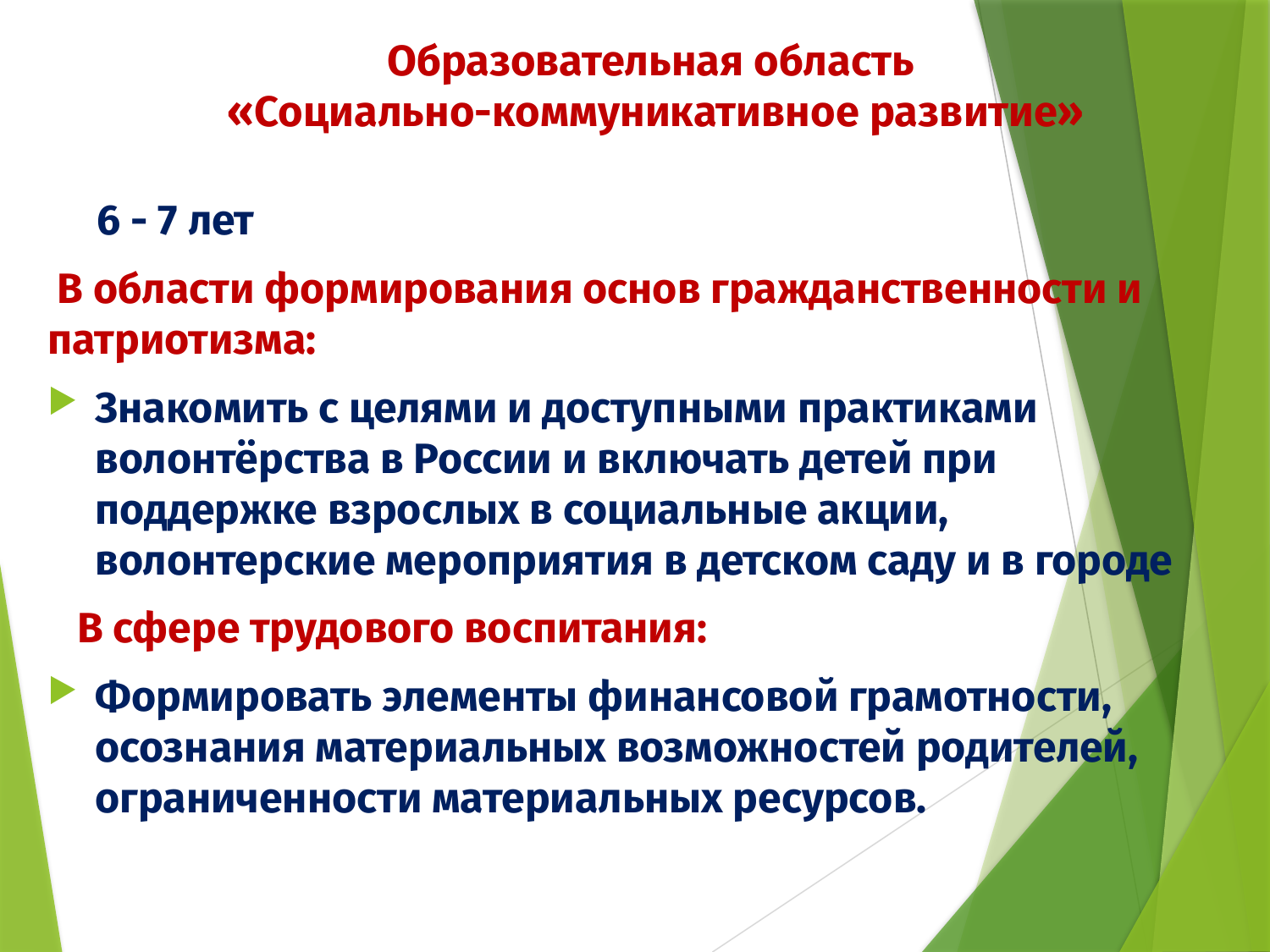

# Образовательная область «Социально-коммуникативное развитие»
     6 - 7 лет
 В области формирования основ гражданственности и патриотизма:
Знакомить с целями и доступными практиками волонтёрства в России и включать детей при поддержке взрослых в социальные акции, волонтерские мероприятия в детском саду и в городе
   В сфере трудового воспитания:
Формировать элементы финансовой грамотности, осознания материальных возможностей родителей, ограниченности материальных ресурсов.